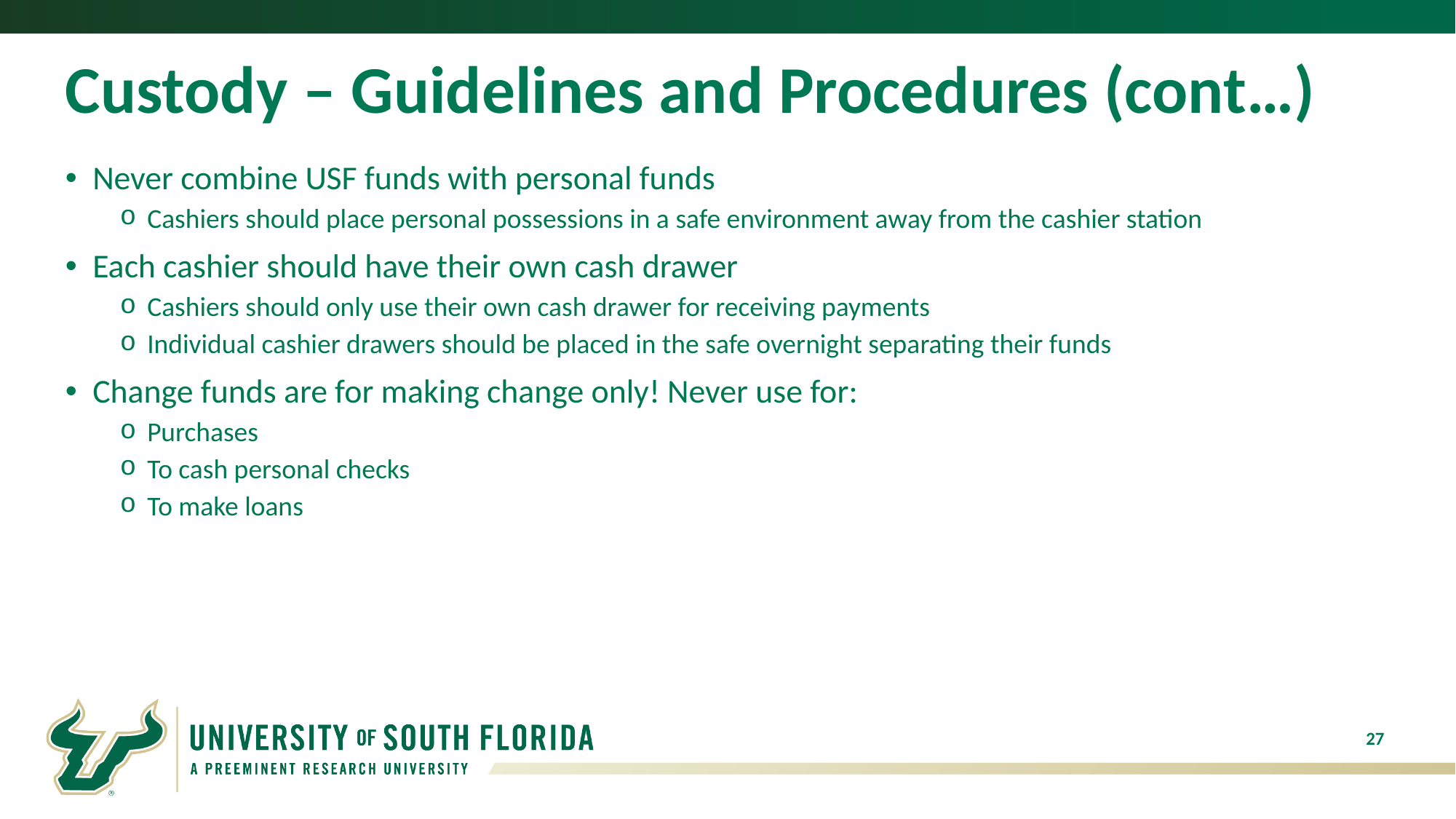

# Custody – Guidelines and Procedures (cont…)
Never combine USF funds with personal funds
Cashiers should place personal possessions in a safe environment away from the cashier station
Each cashier should have their own cash drawer
Cashiers should only use their own cash drawer for receiving payments
Individual cashier drawers should be placed in the safe overnight separating their funds
Change funds are for making change only! Never use for:
Purchases
To cash personal checks
To make loans

27